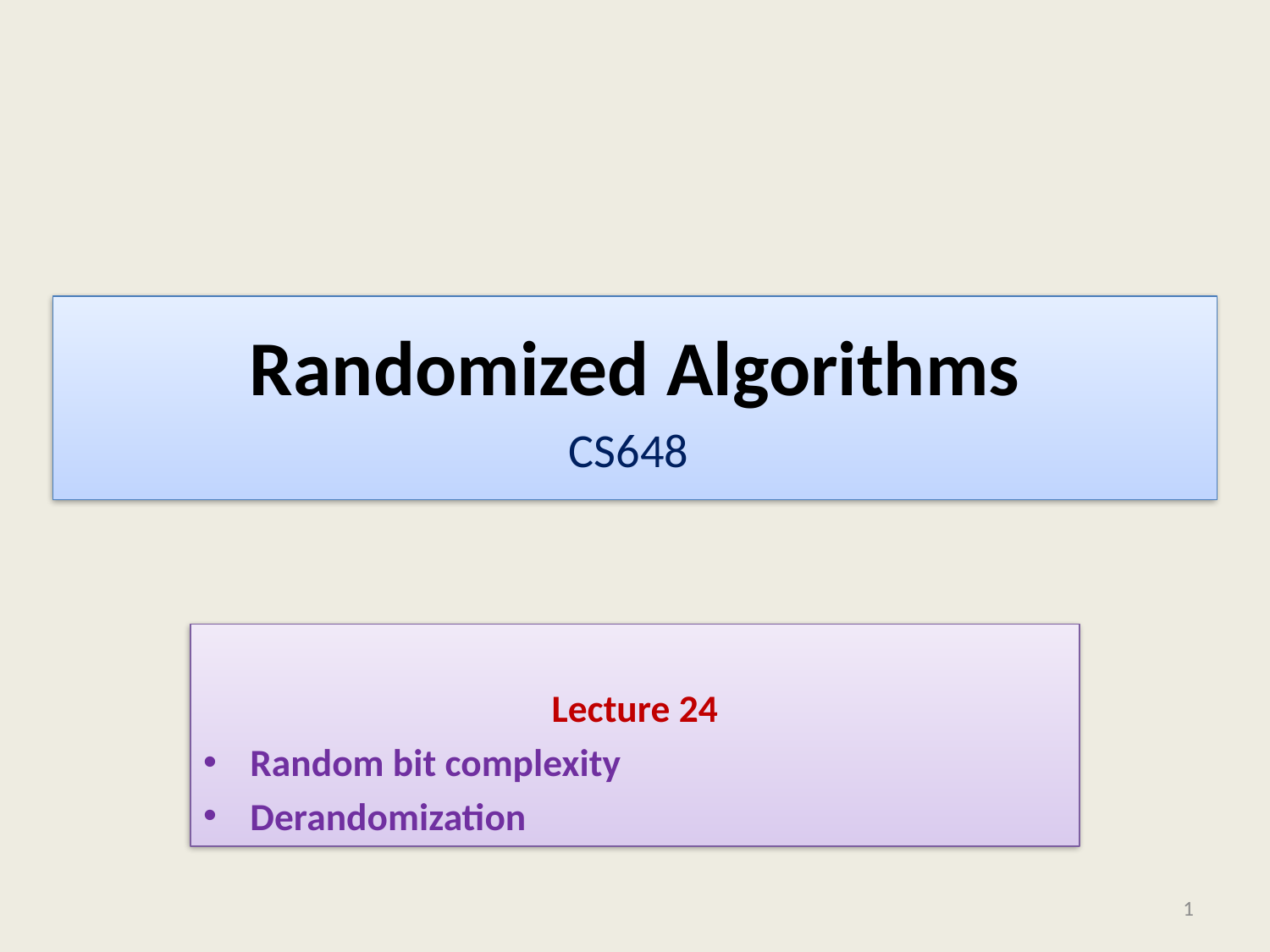

# Randomized Algorithms CS648

Lecture 24
Random bit complexity
Derandomization

1